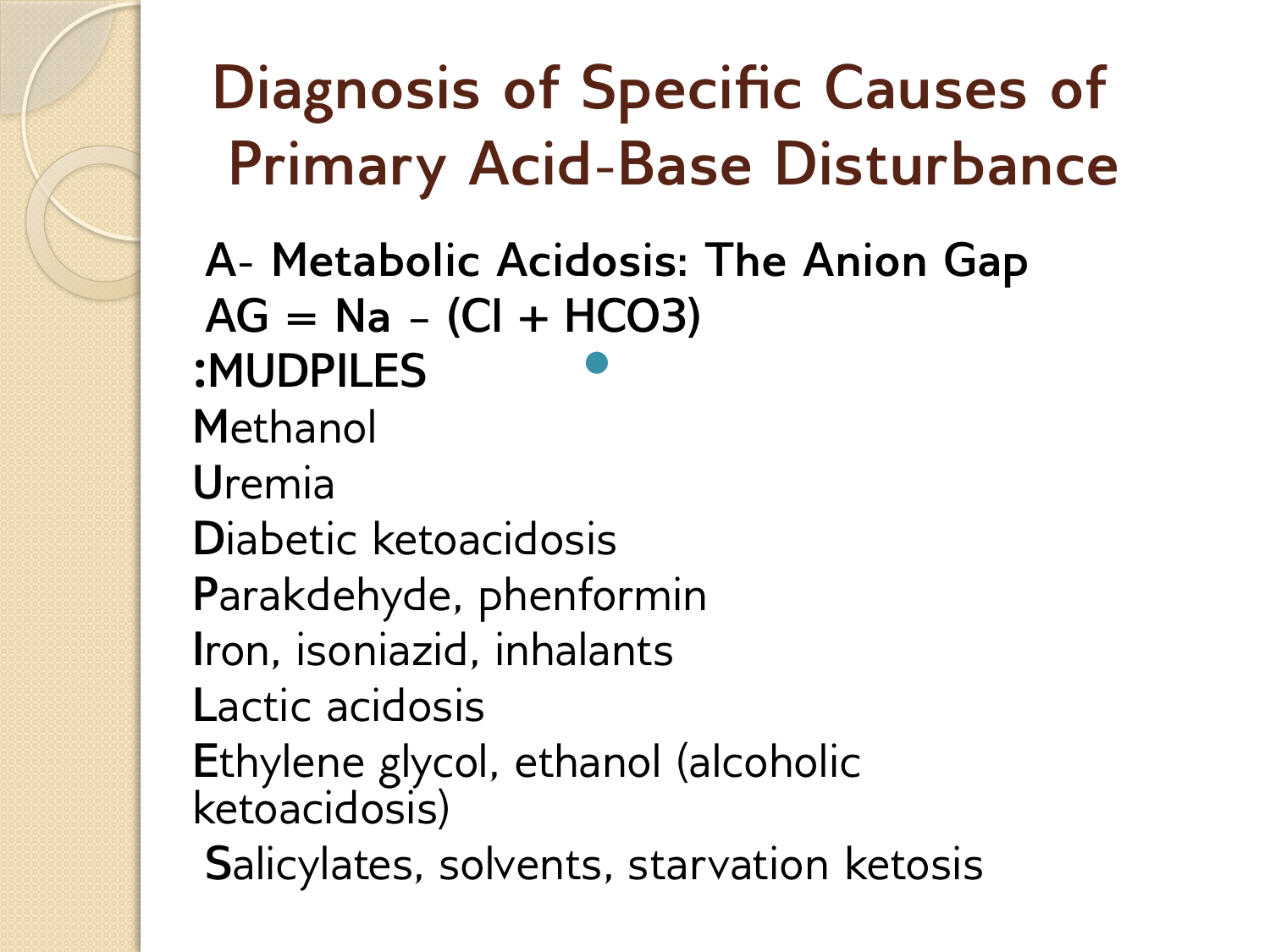

# Diagnosis of Specific Causes of Primary Acid-Base Disturbance
A- Metabolic Acidosis: The Anion Gap
     AG = Na – (Cl + HCO3)
MUDPILES:
       Methanol
       Uremia
       Diabetic ketoacidosis
       Parakdehyde, phenformin
       Iron, isoniazid, inhalants
       Lactic acidosis
       Ethylene glycol, ethanol (alcoholic ketoacidosis)
       Salicylates, solvents, starvation ketosis